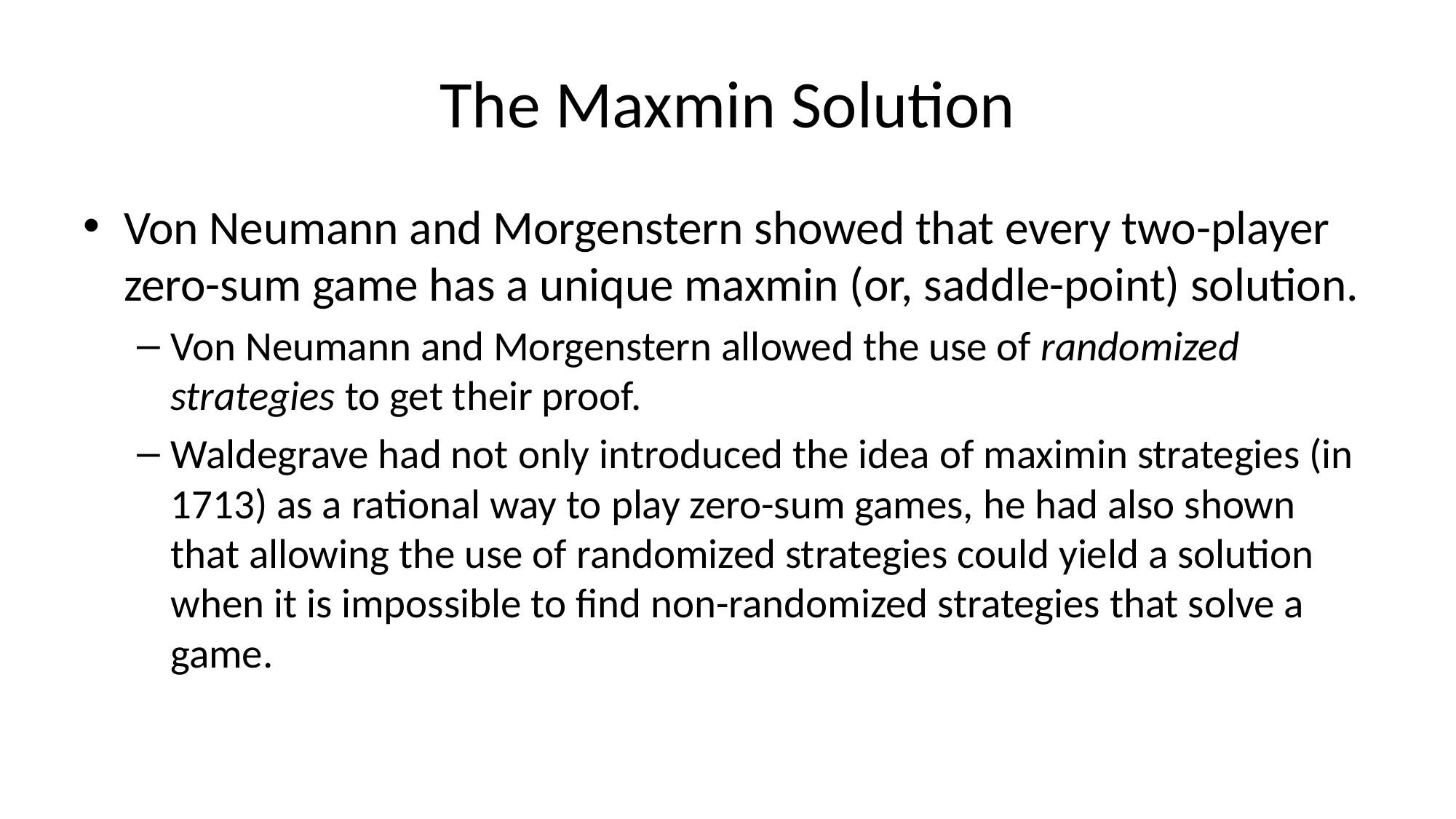

# The Maxmin Solution
Von Neumann and Morgenstern showed that every two-player zero-sum game has a unique maxmin (or, saddle-point) solution.
Von Neumann and Morgenstern allowed the use of randomized strategies to get their proof.
Waldegrave had not only introduced the idea of maximin strategies (in 1713) as a rational way to play zero-sum games, he had also shown that allowing the use of randomized strategies could yield a solution when it is impossible to find non-randomized strategies that solve a game.